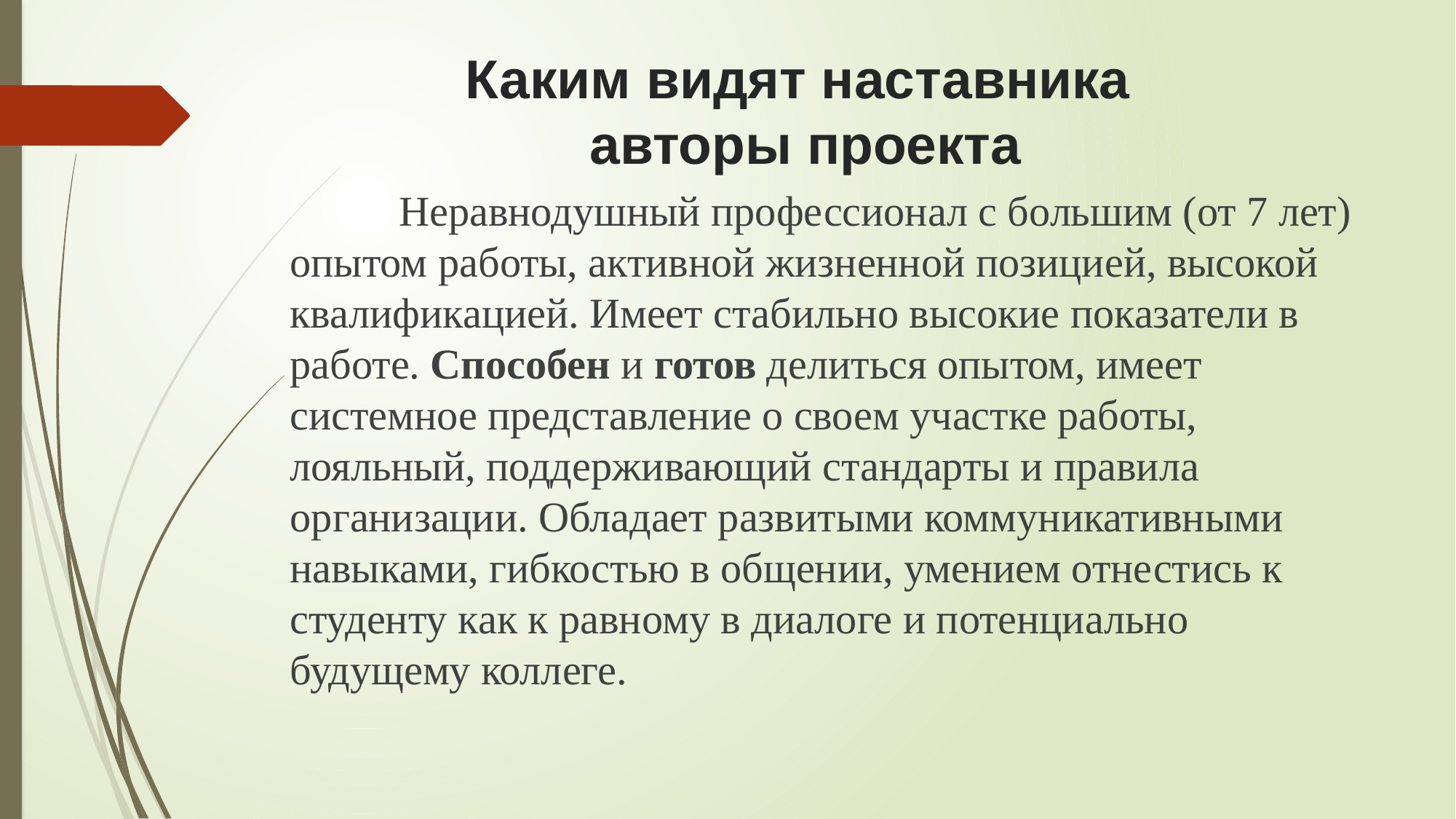

# Каким видят наставника авторы проекта
		Неравнодушный профессионал с большим (от 7 лет) опытом работы, активной жизненной позицией, высокой квалификацией. Имеет стабильно высокие показатели в работе. Способен и готов делиться опытом, имеет системное представление о своем участке работы, лояльный, поддерживающий стандарты и правила организации. Обладает развитыми коммуникативными навыками, гибкостью в общении, умением отнестись к студенту как к равному в диалоге и потенциально будущему коллеге.